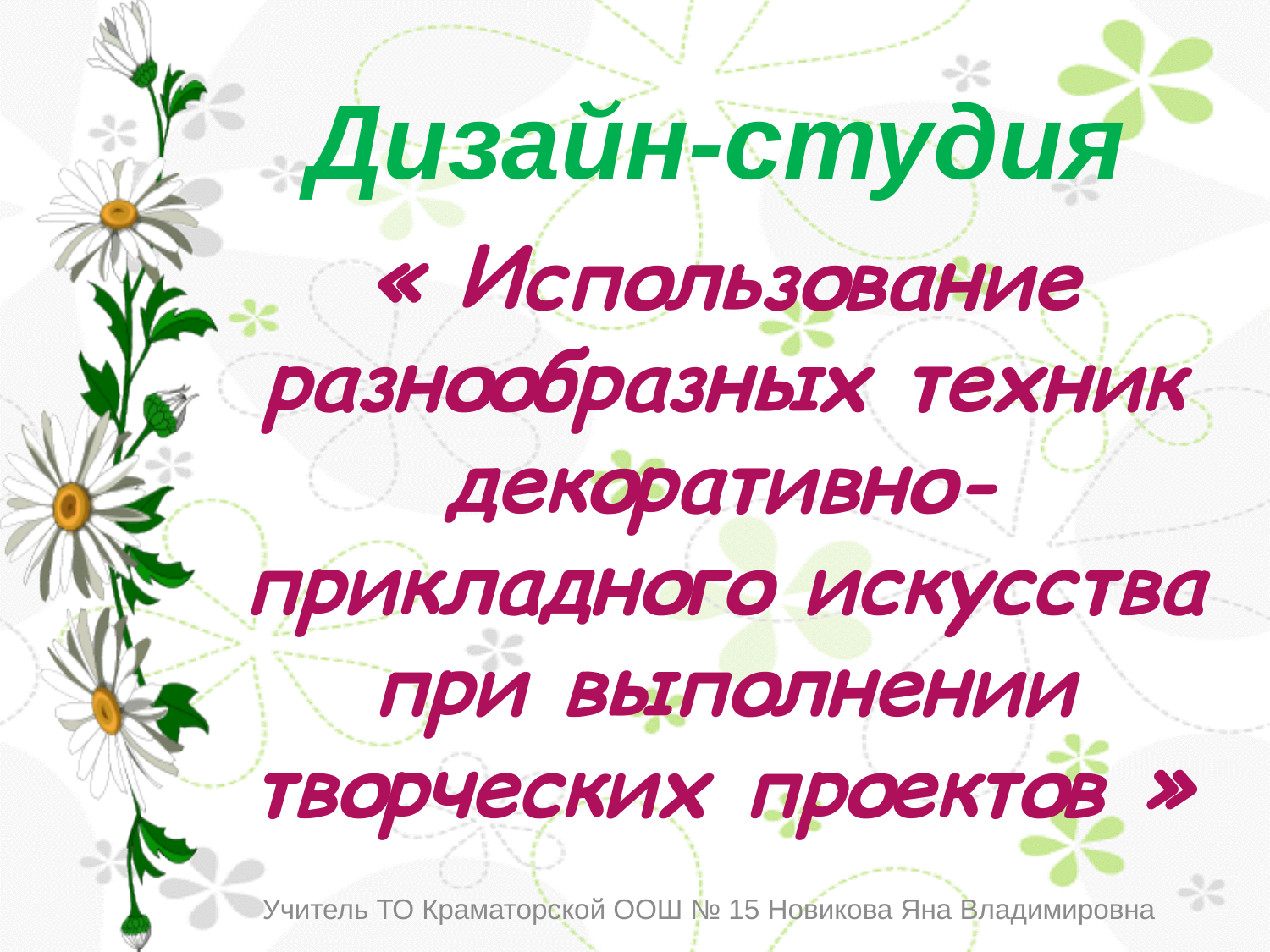

# Дизайн-студия
« Использование разнообразных техник декоративно-прикладного искусства при выполнении творческих проектов »
Учитель ТО Краматорской ООШ № 15 Новикова Яна Владимировна